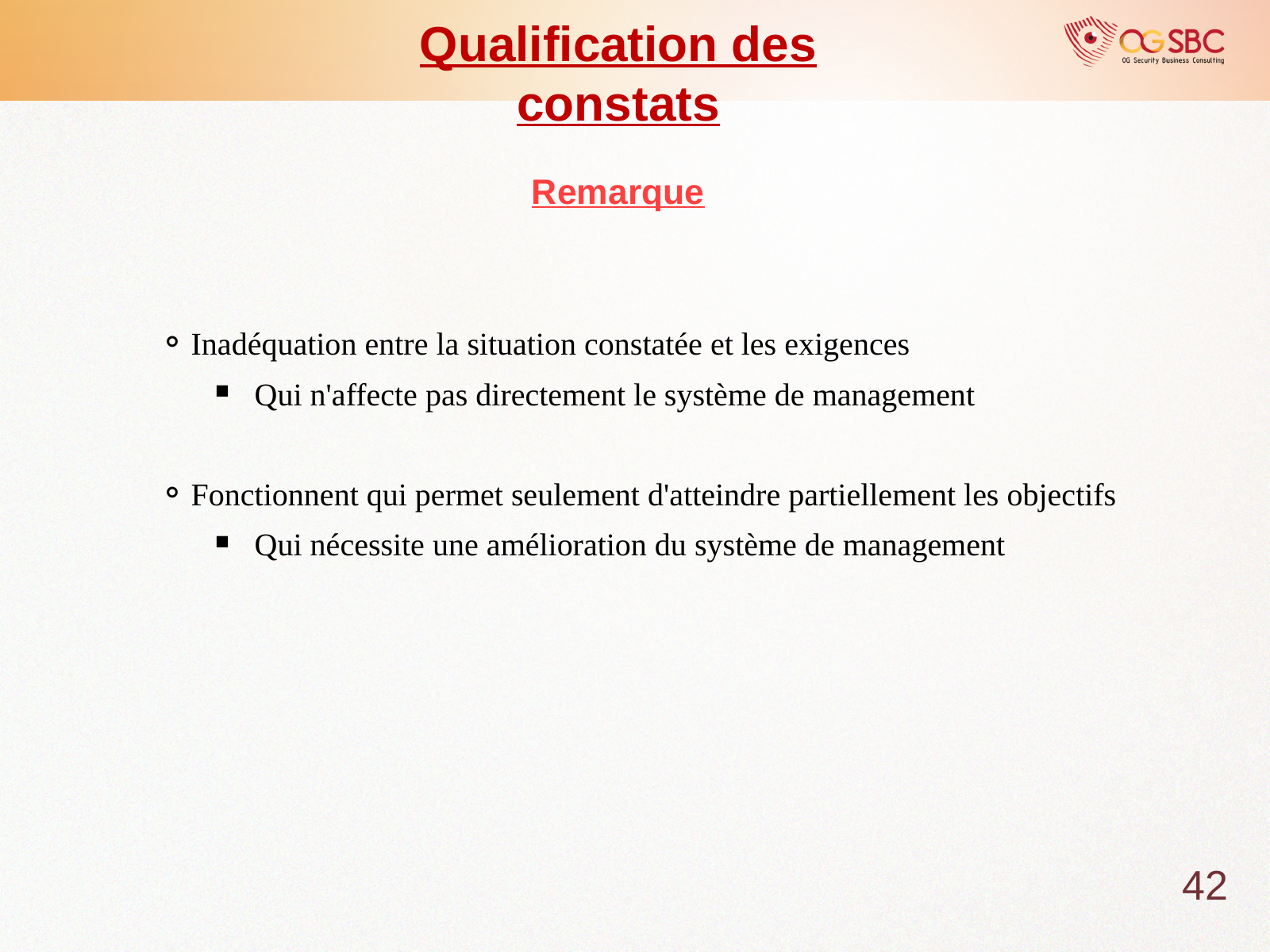

Qualification des constats

Remarque

Inadéquation entre la situation constatée et les exigences
Qui n'affecte pas directement le système de management

Fonctionnent qui permet seulement d'atteindre partiellement les objectifs
Qui nécessite une amélioration du système de management

42